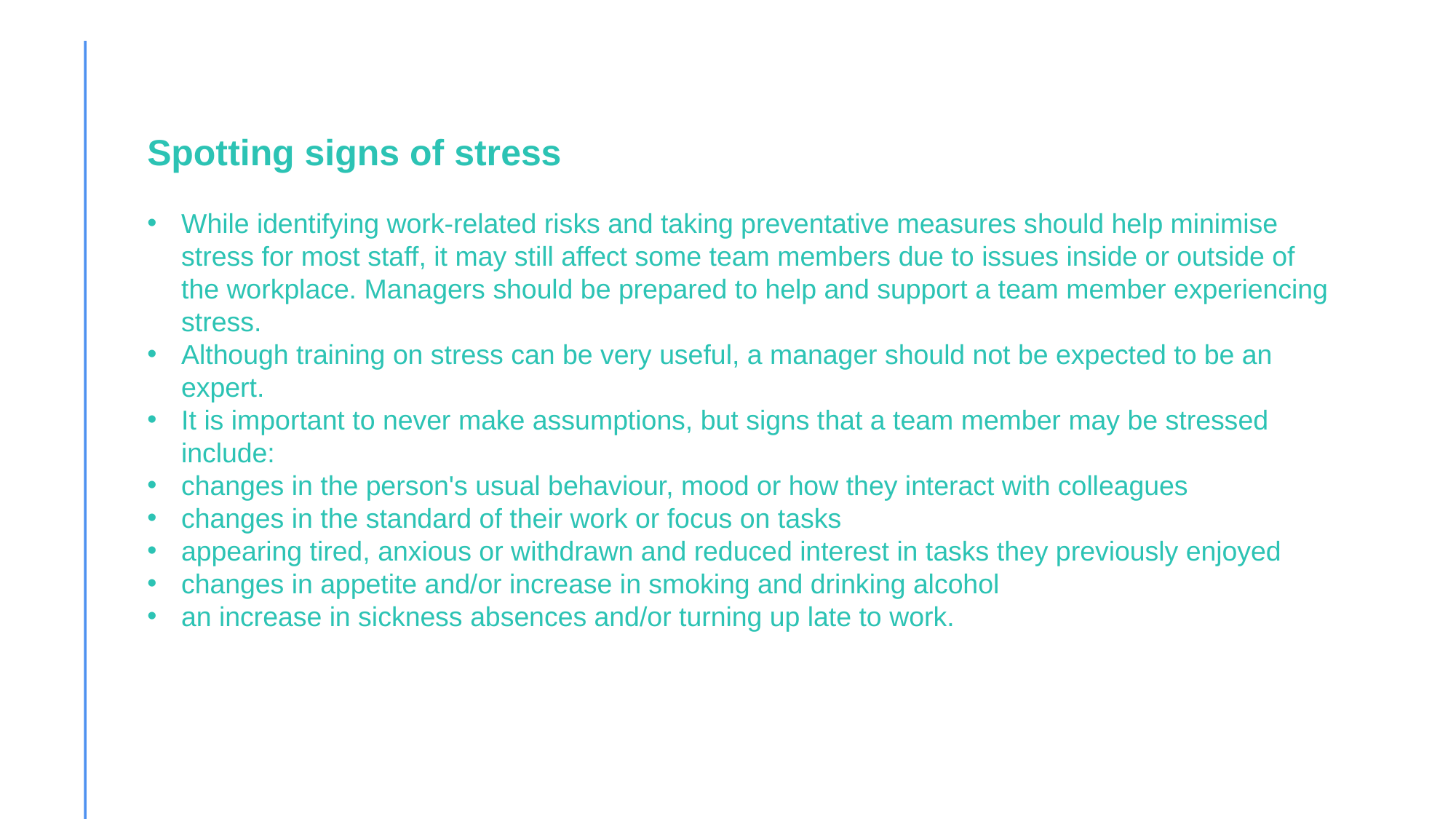

Spotting signs of stress

While identifying work-related risks and taking preventative measures should help minimise stress for most staff, it may still affect some team members due to issues inside or outside of the workplace. Managers should be prepared to help and support a team member experiencing stress.
Although training on stress can be very useful, a manager should not be expected to be an expert.
It is important to never make assumptions, but signs that a team member may be stressed include:
changes in the person's usual behaviour, mood or how they interact with colleagues
changes in the standard of their work or focus on tasks
appearing tired, anxious or withdrawn and reduced interest in tasks they previously enjoyed
changes in appetite and/or increase in smoking and drinking alcohol
an increase in sickness absences and/or turning up late to work.